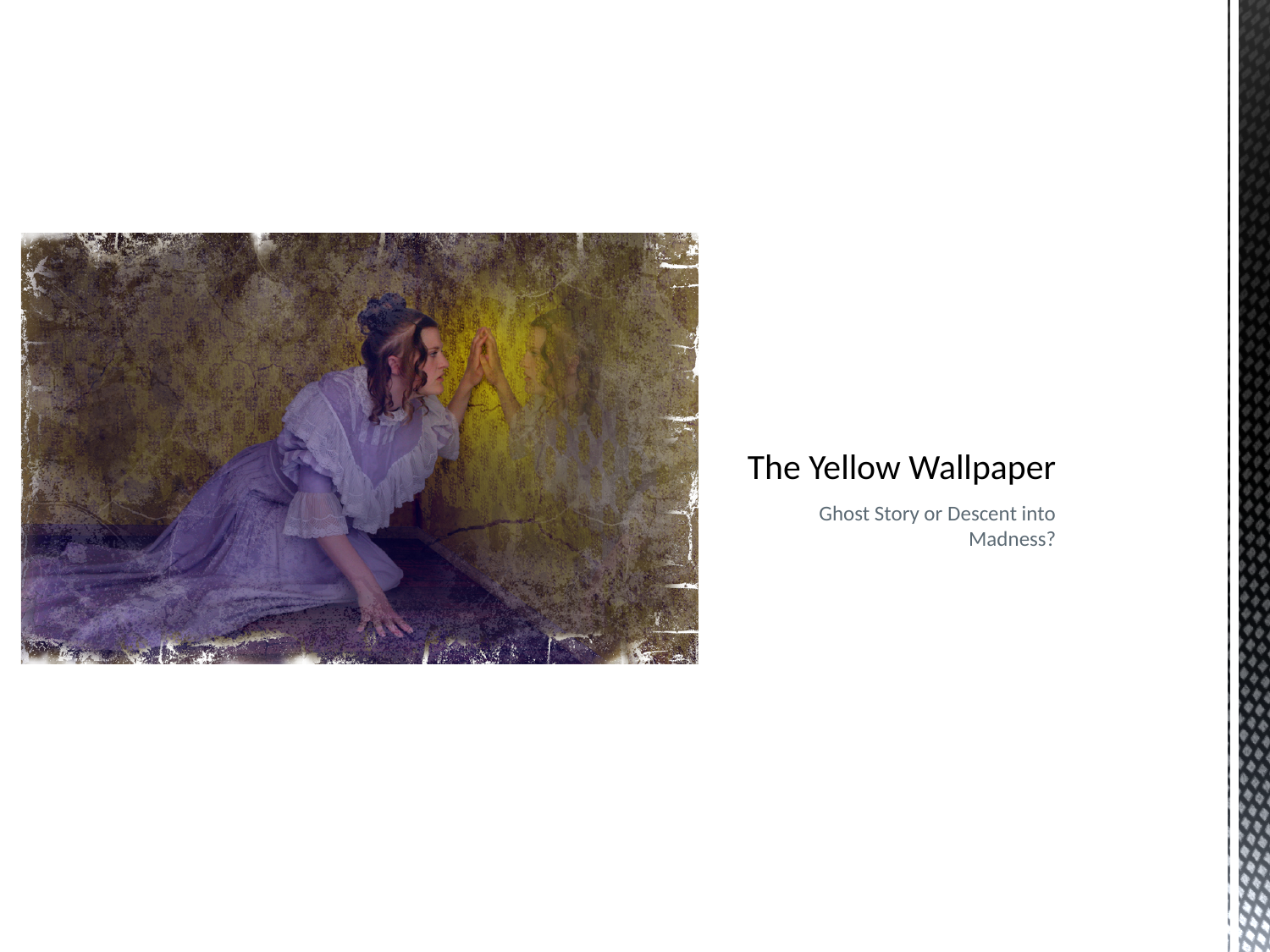

# The Yellow Wallpaper
Ghost Story or Descent into Madness?